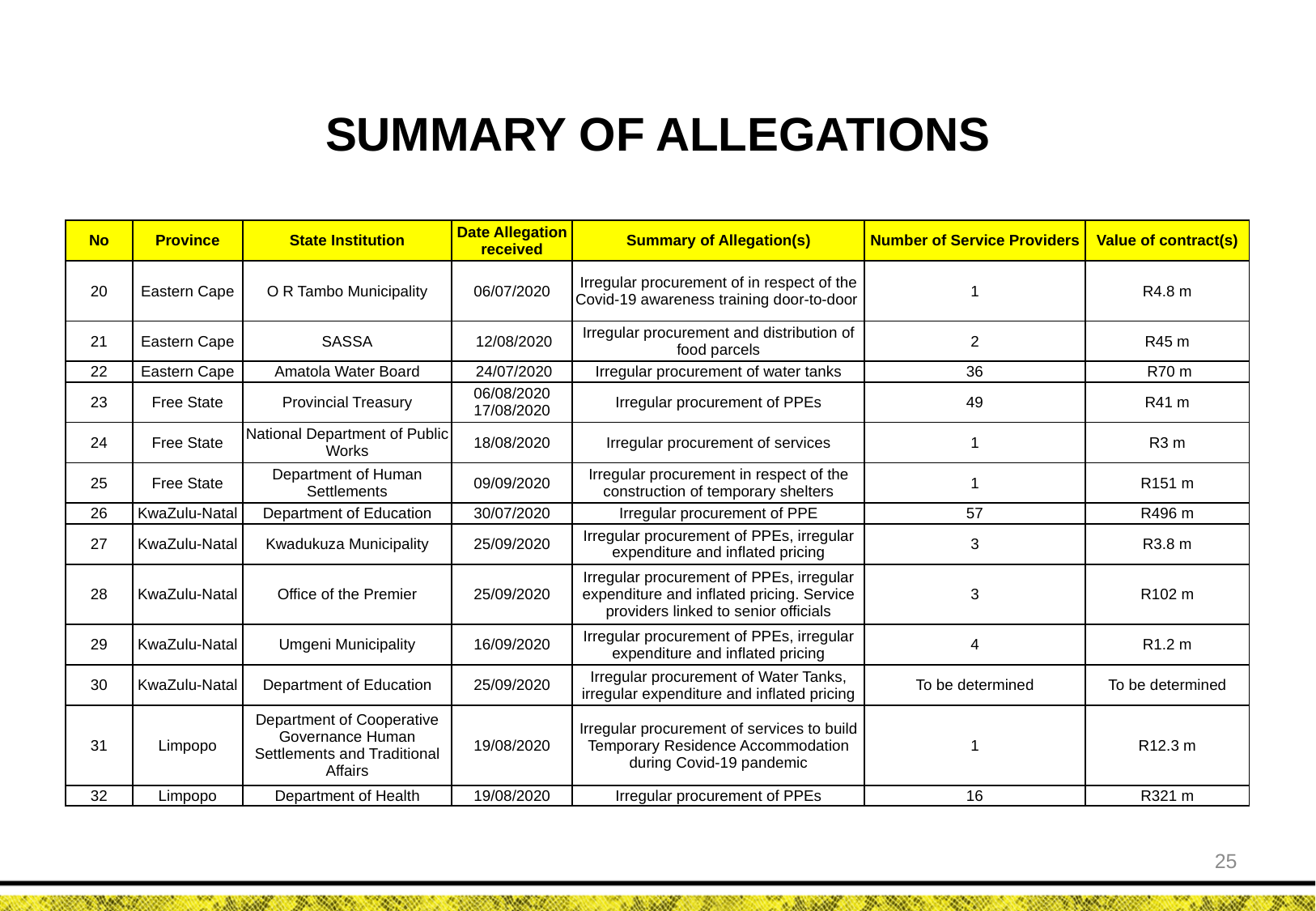

SUMMARY OF ALLEGATIONS
| No | Province | State Institution | Date Allegation received | Summary of Allegation(s) | Number of Service Providers | Value of contract(s) |
| --- | --- | --- | --- | --- | --- | --- |
| 20 | Eastern Cape | O R Tambo Municipality | 06/07/2020 | Irregular procurement of in respect of the Covid-19 awareness training door-to-door | 1 | R4.8 m |
| 21 | Eastern Cape | SASSA | 12/08/2020 | Irregular procurement and distribution of food parcels | 2 | R45 m |
| 22 | Eastern Cape | Amatola Water Board | 24/07/2020 | Irregular procurement of water tanks | 36 | R70 m |
| 23 | Free State | Provincial Treasury | 06/08/2020 17/08/2020 | Irregular procurement of PPEs | 49 | R41 m |
| 24 | Free State | National Department of Public Works | 18/08/2020 | Irregular procurement of services | 1 | R3 m |
| 25 | Free State | Department of Human Settlements | 09/09/2020 | Irregular procurement in respect of the construction of temporary shelters | 1 | R151 m |
| 26 | KwaZulu-Natal | Department of Education | 30/07/2020 | Irregular procurement of PPE | 57 | R496 m |
| 27 | KwaZulu-Natal | Kwadukuza Municipality | 25/09/2020 | Irregular procurement of PPEs, irregular expenditure and inflated pricing | 3 | R3.8 m |
| 28 | KwaZulu-Natal | Office of the Premier | 25/09/2020 | Irregular procurement of PPEs, irregular expenditure and inflated pricing. Service providers linked to senior officials | 3 | R102 m |
| 29 | KwaZulu-Natal | Umgeni Municipality | 16/09/2020 | Irregular procurement of PPEs, irregular expenditure and inflated pricing | 4 | R1.2 m |
| 30 | KwaZulu-Natal | Department of Education | 25/09/2020 | Irregular procurement of Water Tanks, irregular expenditure and inflated pricing | To be determined | To be determined |
| 31 | Limpopo | Department of Cooperative Governance Human Settlements and Traditional Affairs | 19/08/2020 | Irregular procurement of services to build Temporary Residence Accommodation during Covid-19 pandemic | 1 | R12.3 m |
| 32 | Limpopo | Department of Health | 19/08/2020 | Irregular procurement of PPEs | 16 | R321 m |
25